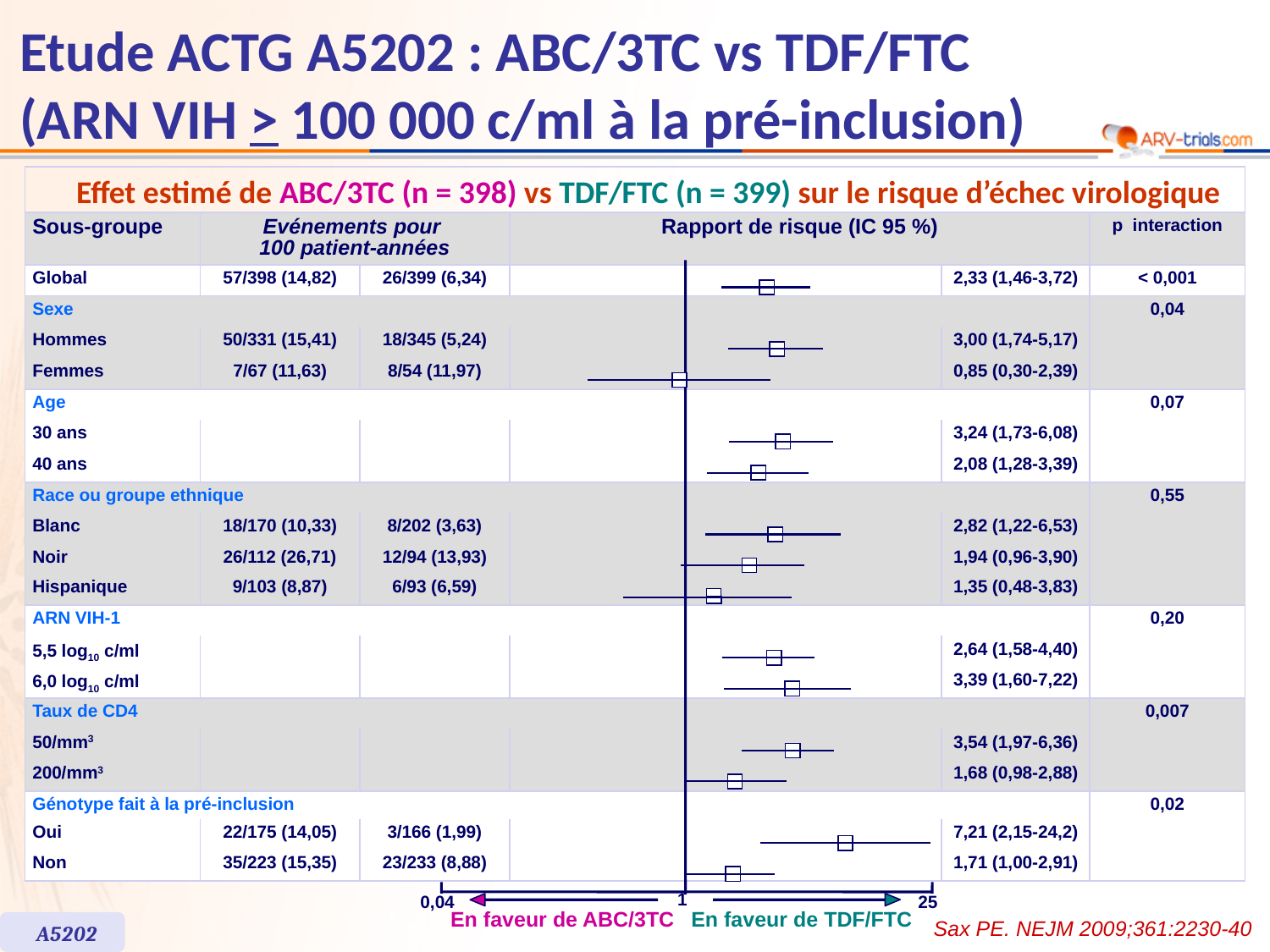

# Etude ACTG A5202 : ABC/3TC vs TDF/FTC (ARN VIH > 100 000 c/ml à la pré-inclusion)
Effet estimé de ABC/3TC (n = 398) vs TDF/FTC (n = 399) sur le risque d’échec virologique
|  |  |  |  |  |  |
| --- | --- | --- | --- | --- | --- |
| Sous-groupe | Evénements pour 100 patient-années |  | Rapport de risque (IC 95 %) |  | p interaction |
| Global | 57/398 (14,82) | 26/399 (6,34) |  | 2,33 (1,46-3,72) | < 0,001 |
| Sexe |  |  |  |  | 0,04 |
| Hommes | 50/331 (15,41) | 18/345 (5,24) |  | 3,00 (1,74-5,17) |  |
| Femmes | 7/67 (11,63) | 8/54 (11,97) |  | 0,85 (0,30-2,39) |  |
| Age |  |  |  |  | 0,07 |
| 30 ans |  |  |  | 3,24 (1,73-6,08) |  |
| 40 ans |  |  |  | 2,08 (1,28-3,39) |  |
| Race ou groupe ethnique |  |  |  |  | 0,55 |
| Blanc | 18/170 (10,33) | 8/202 (3,63) |  | 2,82 (1,22-6,53) |  |
| Noir | 26/112 (26,71) | 12/94 (13,93) |  | 1,94 (0,96-3,90) |  |
| Hispanique | 9/103 (8,87) | 6/93 (6,59) |  | 1,35 (0,48-3,83) |  |
| ARN VIH-1 |  |  |  |  | 0,20 |
| 5,5 log10 c/ml |  |  |  | 2,64 (1,58-4,40) |  |
| 6,0 log10 c/ml |  |  |  | 3,39 (1,60-7,22) |  |
| Taux de CD4 |  |  |  |  | 0,007 |
| 50/mm3 |  |  |  | 3,54 (1,97-6,36) |  |
| 200/mm3 |  |  |  | 1,68 (0,98-2,88) |  |
| Génotype fait à la pré-inclusion |  |  |  |  | 0,02 |
| Oui | 22/175 (14,05) | 3/166 (1,99) |  | 7,21 (2,15-24,2) |  |
| Non | 35/223 (15,35) | 23/233 (8,88) |  | 1,71 (1,00-2,91) |  |

1

0,04

25

En faveur de ABC/3TC
En faveur de TDF/FTC
Sax PE. NEJM 2009;361:2230-40

A5202